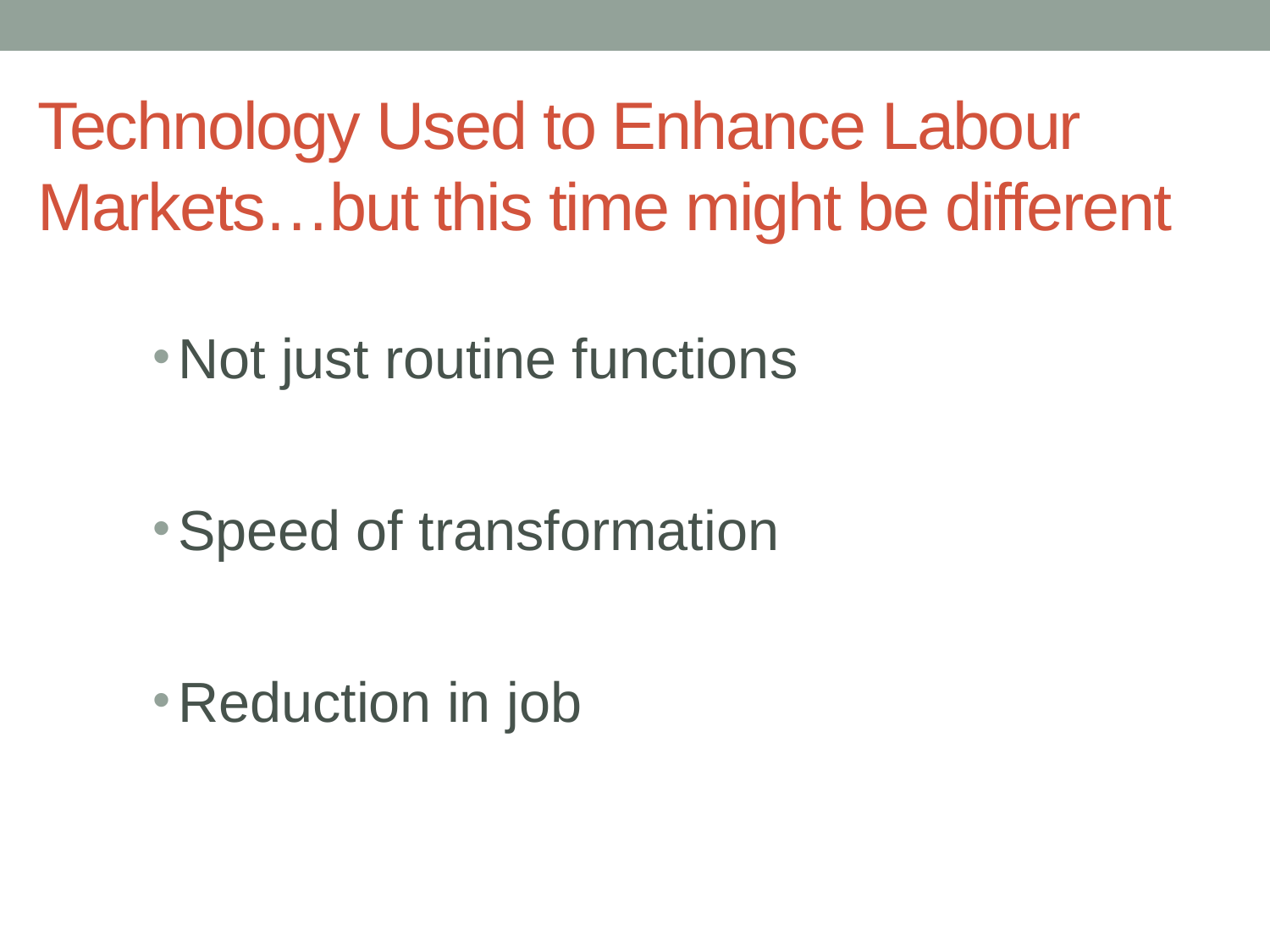

# Technology Used to Enhance Labour Markets…but this time might be different
Not just routine functions

Speed of transformation

Reduction in job